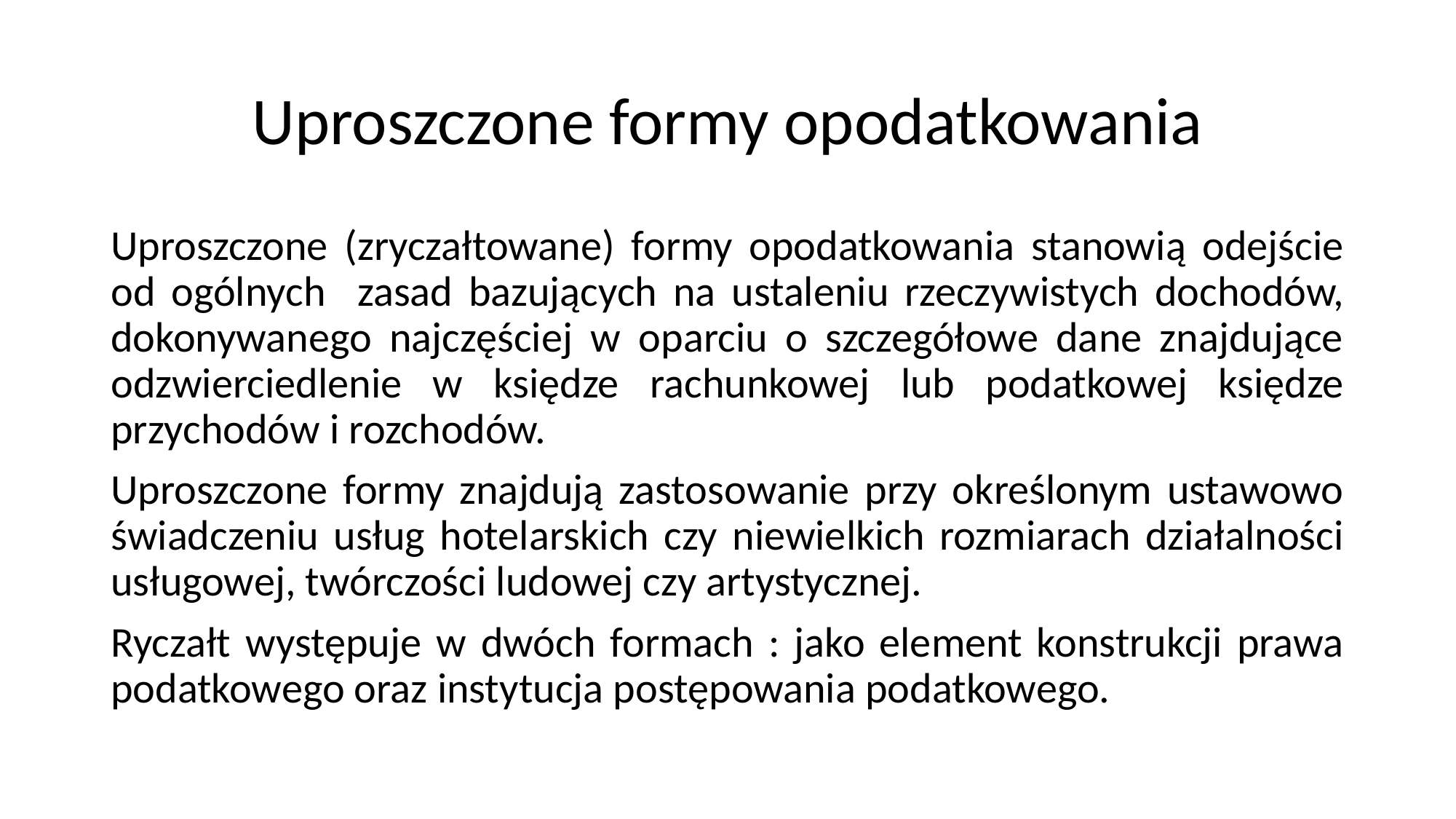

# Uproszczone formy opodatkowania
Uproszczone (zryczałtowane) formy opodatkowania stanowią odejście od ogólnych  zasad bazujących na ustaleniu rzeczywistych dochodów, dokonywanego najczęściej w oparciu o szczegółowe dane znajdujące odzwierciedlenie w księdze rachunkowej lub podatkowej księdze przychodów i rozchodów.
Uproszczone formy znajdują zastosowanie przy określonym ustawowo świadczeniu usług hotelarskich czy niewielkich rozmiarach działalności usługowej, twórczości ludowej czy artystycznej.
Ryczałt występuje w dwóch formach : jako element konstrukcji prawa podatkowego oraz instytucja postępowania podatkowego.